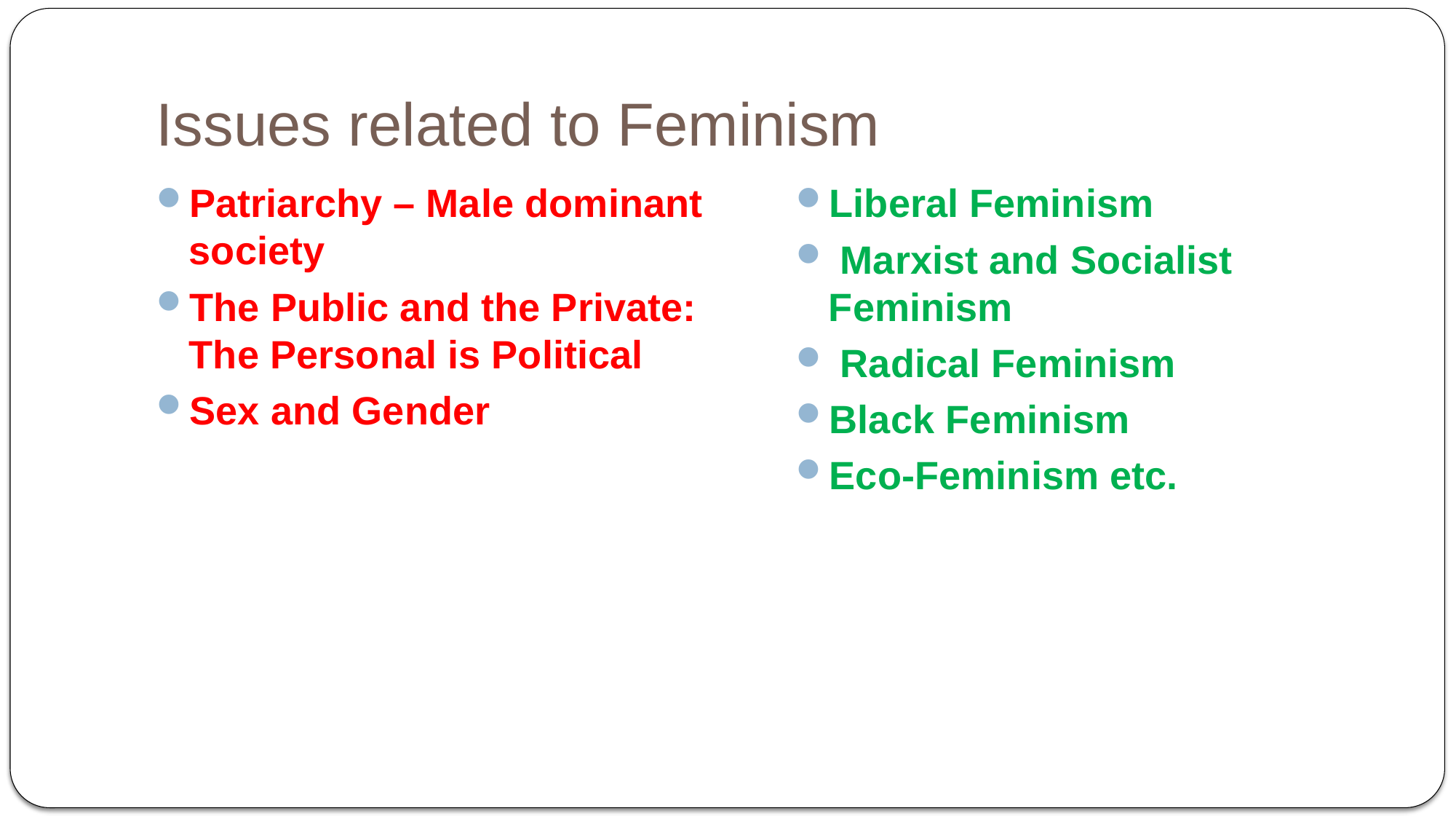

# Issues related to Feminism
Patriarchy – Male dominant society
The Public and the Private: The Personal is Political
Sex and Gender

Liberal Feminism
 Marxist and Socialist Feminism
 Radical Feminism
Black Feminism
Eco-Feminism etc.